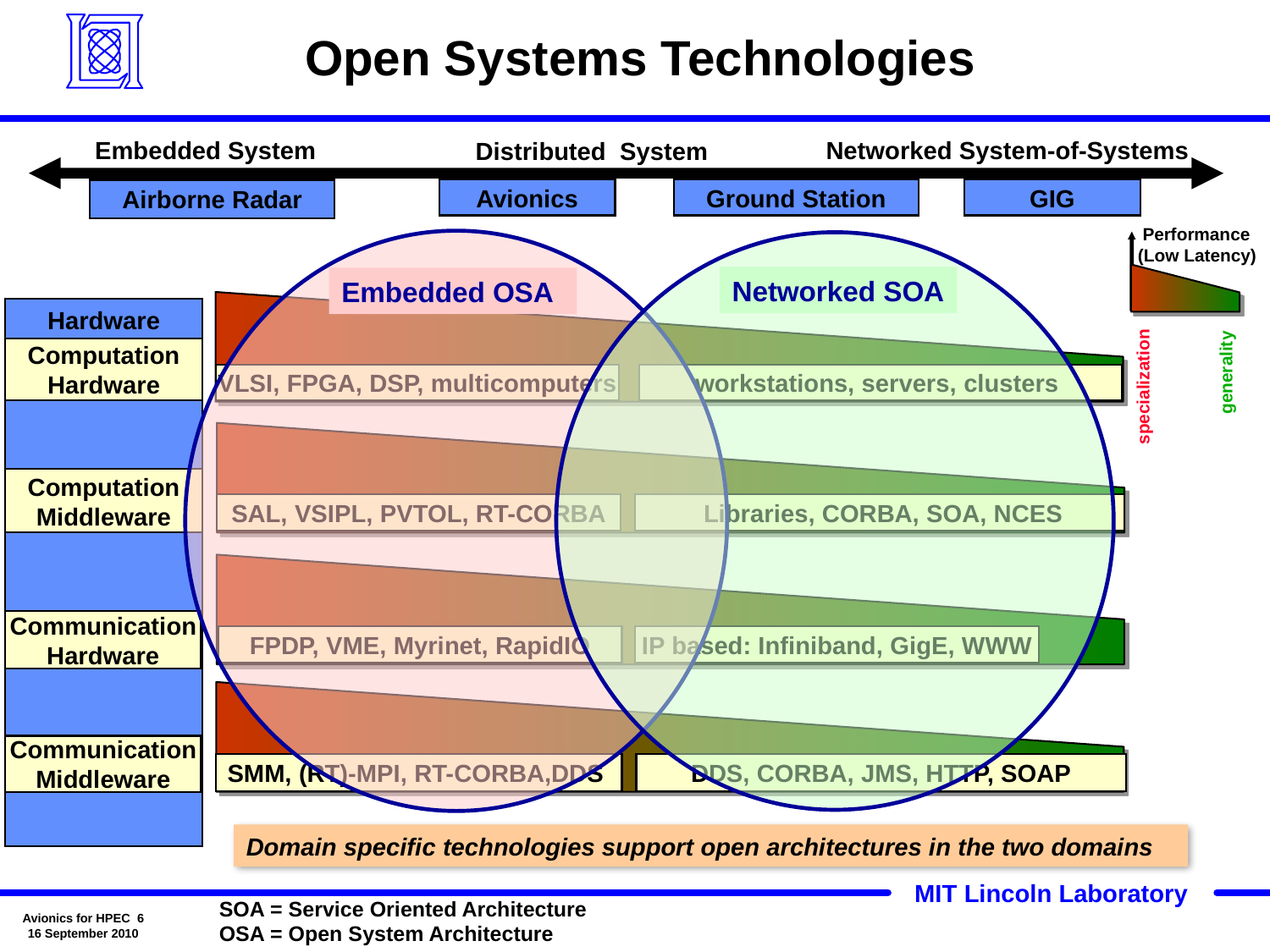

Open Systems Technologies
Embedded System
Networked System-of-Systems
Distributed  System

Airborne Radar
Avionics
Ground Station
GIG
 Performance
(Low Latency)

Embedded OSA

Networked SOA

Hardware
generality
Computation
Hardware
specialization
VLSI, FPGA, DSP, multicomputers
workstations, servers, clusters

Computation
Middleware
SAL, VSIPL, PVTOL, RT-CORBA
 Libraries, CORBA, SOA, NCES

Communication
Hardware
FPDP, VME, Myrinet, RapidIO
IP based: Infiniband, GigE, WWW

Communication
Middleware
SMM, (RT)-MPI, RT-CORBA,DDS
DDS, CORBA, JMS, HTTP, SOAP
Domain specific technologies support open architectures in the two domains
SOA = Service Oriented Architecture
OSA = Open System Architecture